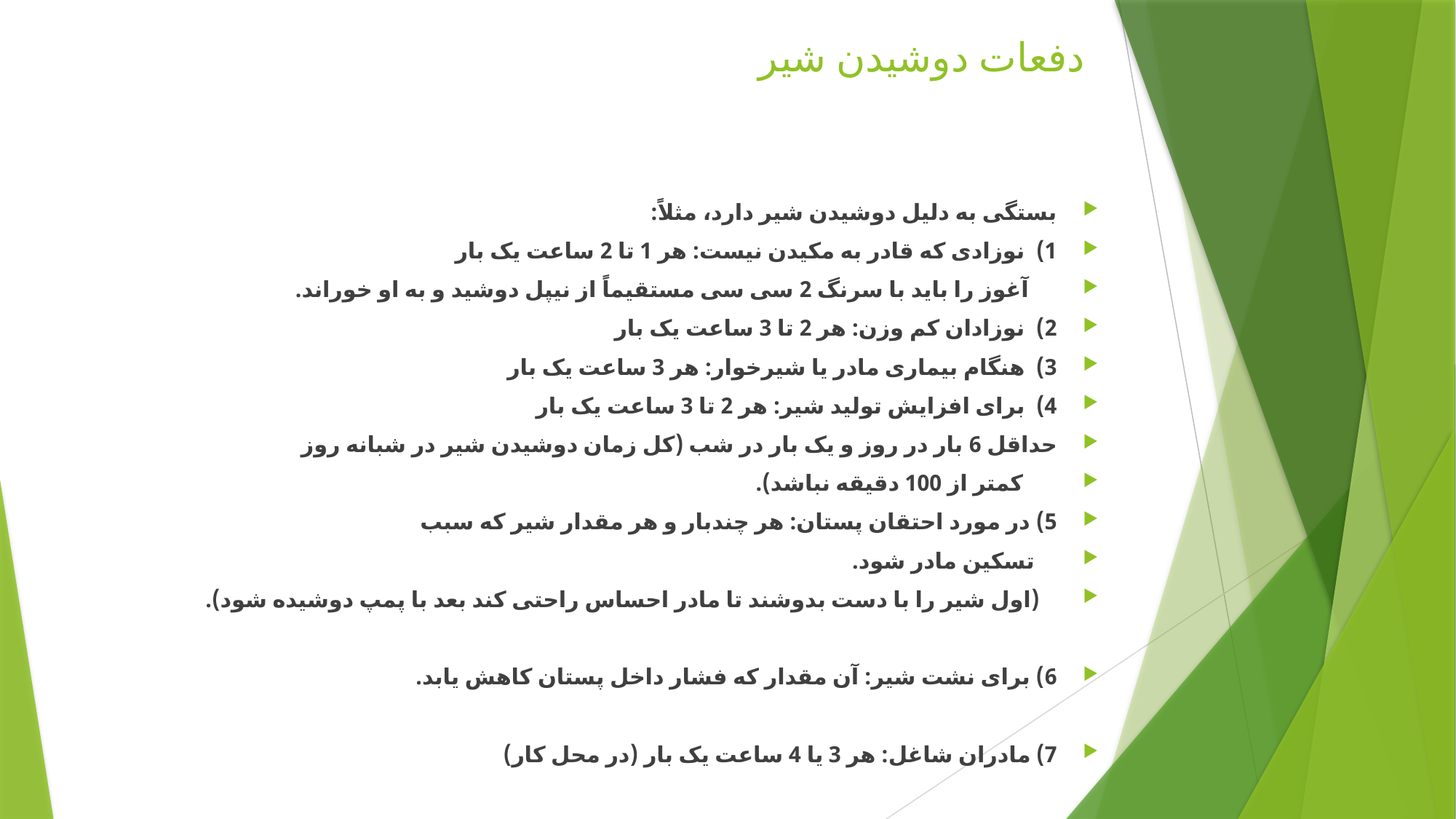

# دفعات دوشیدن شیر

بستگی به دلیل دوشیدن شیر دارد، مثلاً:
1)  نوزادی که قادر به مکیدن نیست: هر 1 تا 2 ساعت یک بار
     آغوز را باید با سرنگ 2 سی سی مستقیماً از نیپل دوشید و به او خوراند.
2)  نوزادان کم وزن: هر 2 تا 3 ساعت یک بار
3)  هنگام بیماری مادر یا شیرخوار: هر 3 ساعت یک بار
4)  برای افزایش تولید شیر: هر 2 تا 3 ساعت یک بار
حداقل 6 بار در روز و یک بار در شب (کل زمان دوشیدن شیر در شبانه روز
      کمتر از 100 دقیقه نباشد).
5) در مورد احتقان پستان: هر چندبار و هر مقدار شیر که سبب
    تسکین مادر شود.
   (اول شیر را با دست بدوشند تا مادر احساس راحتی کند بعد با پمپ دوشیده شود).

6) برای نشت شیر: آن مقدار که فشار داخل پستان کاهش یابد.

7) مادران شاغل: هر 3 یا 4 ساعت یک بار (در محل کار)